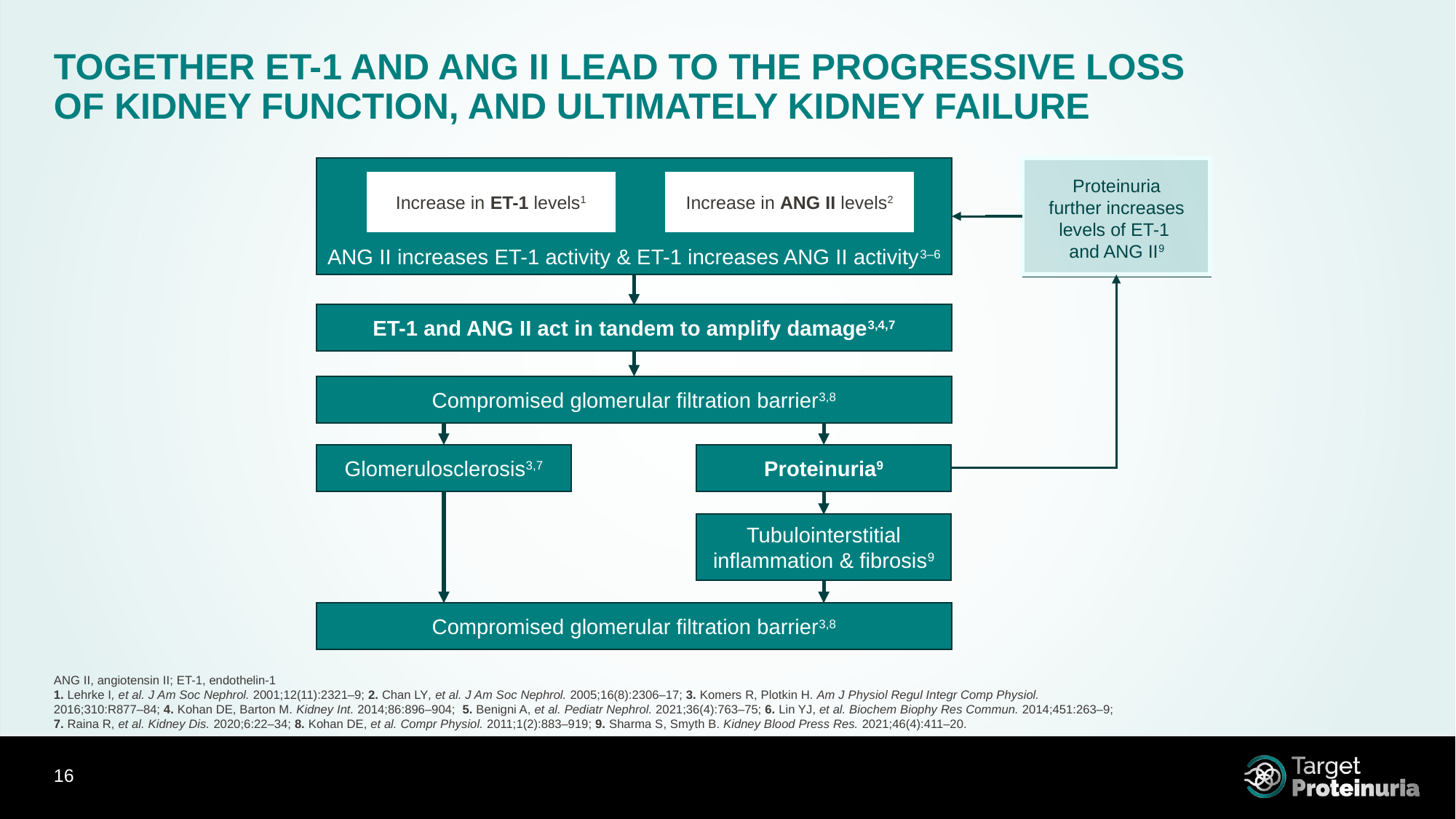

# TOGETHER ET-1 AND ANG II LEAD TO THE PROGRESSIVE LOSS OF KIDNEY FUNCTION, AND ULTIMATELY KIDNEY FAILURE

ANG II increases ET-1 activity & ET-1 increases ANG II activity3–6
Proteinuria
further increases levels of ET-1
and ANG II9
Increase in ET-1 levels1
Increase in ANG II levels2
ET-1 and ANG II act in tandem to amplify damage3,4,7
Compromised glomerular filtration barrier3,8
Glomerulosclerosis3,7
Proteinuria9
Tubulointerstitial inflammation & fibrosis9
Compromised glomerular filtration barrier3,8
ANG II, angiotensin II; ET-1, endothelin-1
1. Lehrke I, et al. J Am Soc Nephrol. 2001;12(11):2321–9; 2. Chan LY, et al. J Am Soc Nephrol. 2005;16(8):2306–17; 3. Komers R, Plotkin H. Am J Physiol Regul Integr Comp Physiol. 2016;310:R877–84; 4. Kohan DE, Barton M. Kidney Int. 2014;86:896–904;  5. Benigni A, et al. Pediatr Nephrol. 2021;36(4):763–75; 6. Lin YJ, et al. Biochem Biophy Res Commun. 2014;451:263–9; 7. Raina R, et al. Kidney Dis. 2020;6:22–34; 8. Kohan DE, et al. Compr Physiol. 2011;1(2):883–919; 9. Sharma S, Smyth B. Kidney Blood Press Res. 2021;46(4):411–20.
16